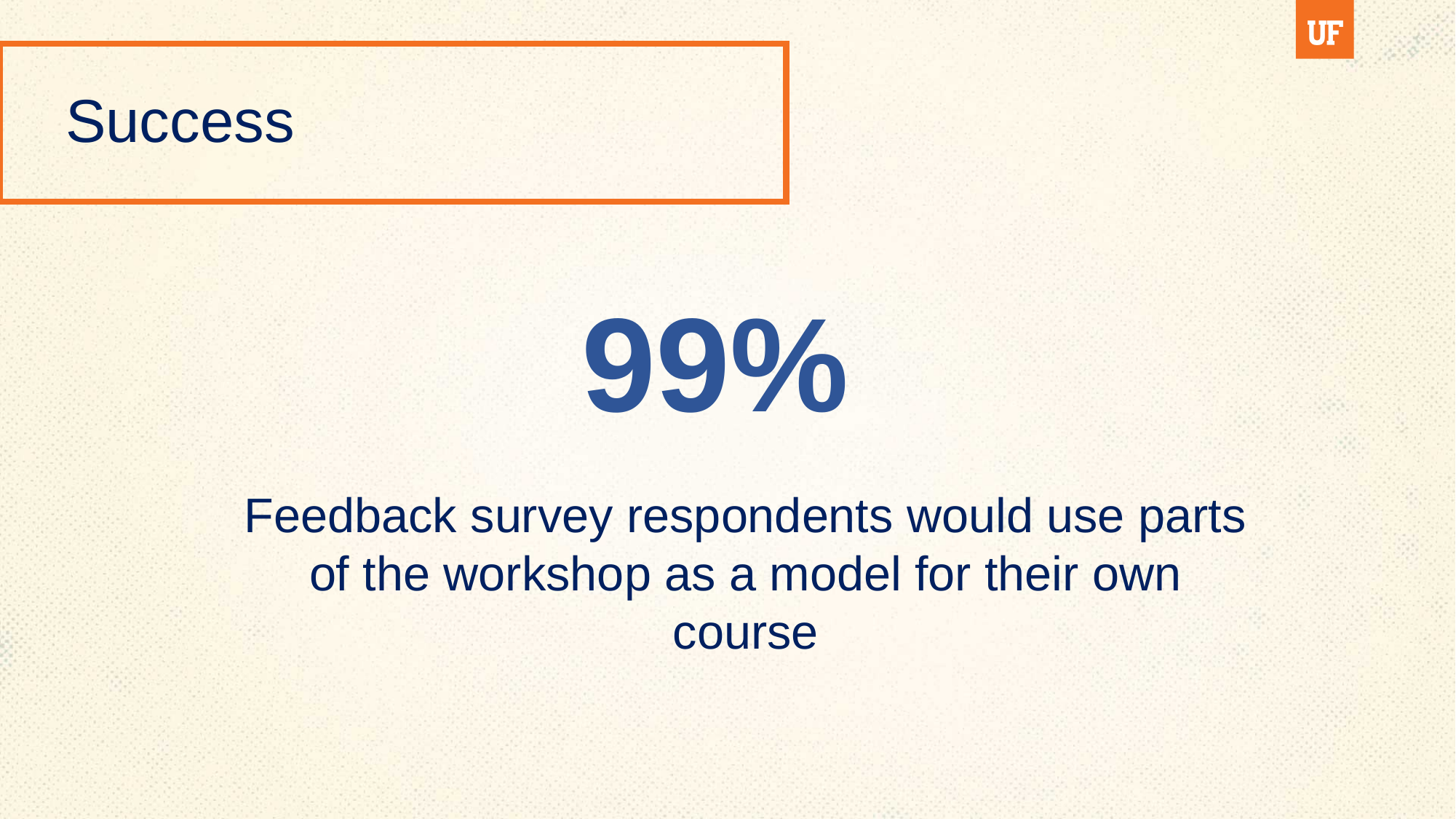

# Success
99%
Feedback survey respondents would use parts of the workshop as a model for their own course